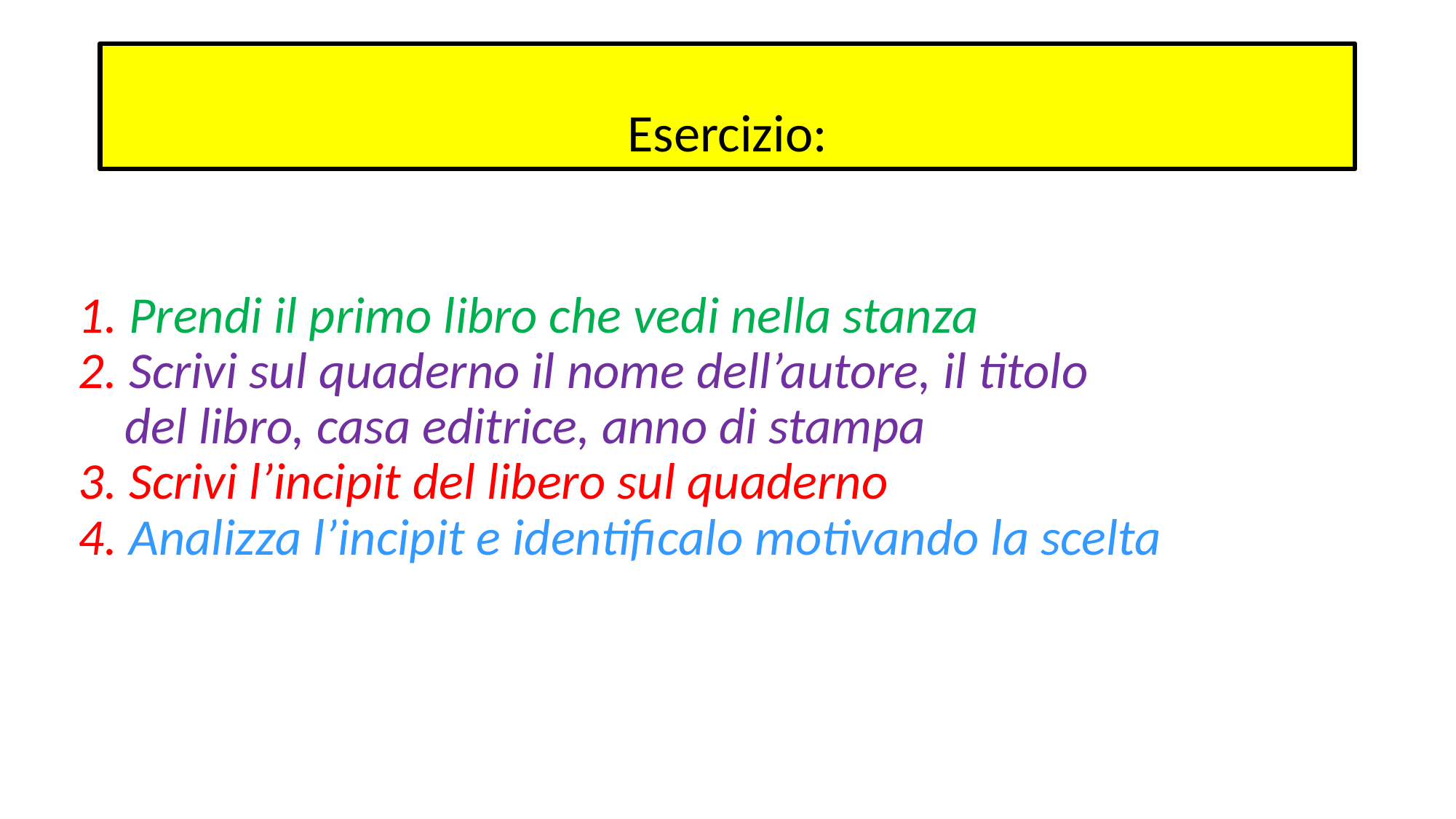

Esercizio:

# 1. Prendi il primo libro che vedi nella stanza 2. Scrivi sul quaderno il nome dell’autore, il titolo del libro, casa editrice, anno di stampa 3. Scrivi l’incipit del libero sul quaderno 4. Analizza l’incipit e identificalo motivando la scelta